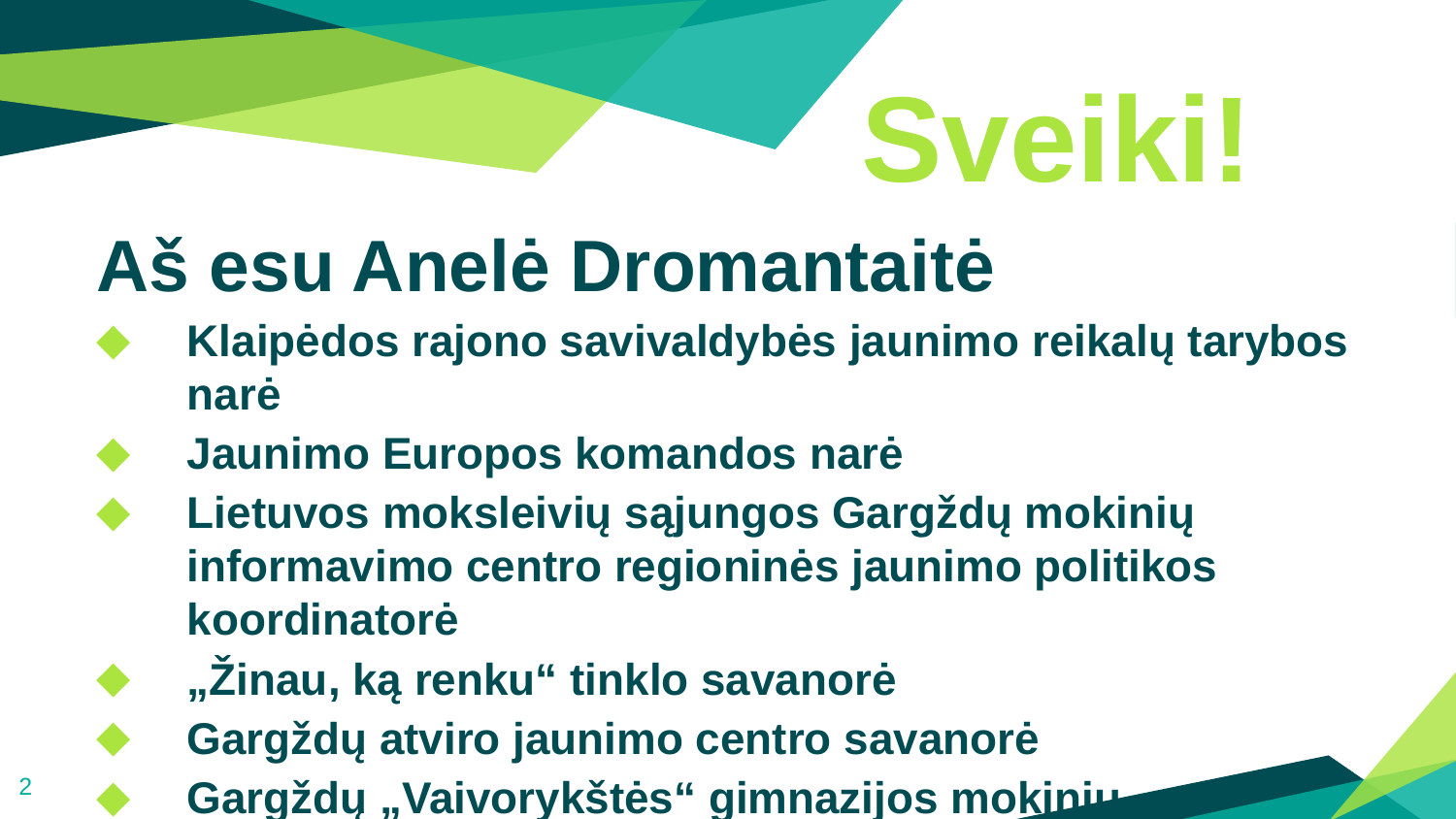

Sveiki!

Aš esu Anelė Dromantaitė
Klaipėdos rajono savivaldybės jaunimo reikalų tarybos narė
Jaunimo Europos komandos narė
Lietuvos moksleivių sąjungos Gargždų mokinių informavimo centro regioninės jaunimo politikos koordinatorė
„Žinau, ką renku“ tinklo savanorė
Gargždų atviro jaunimo centro savanorė
Gargždų „Vaivorykštės“ gimnazijos mokinių prezidentūros ir mokyklos tarybos narė

2